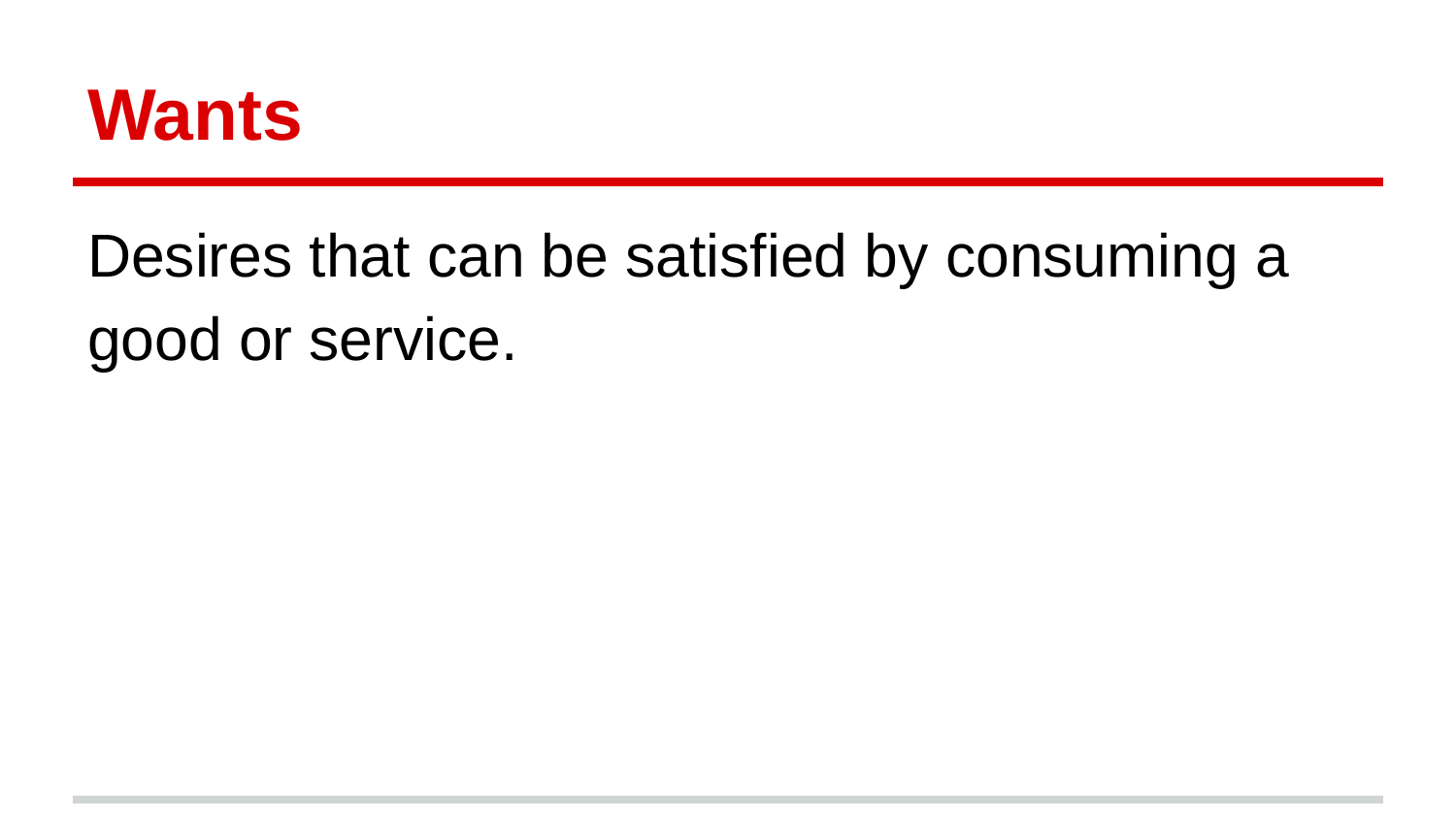

# Wants
Desires that can be satisfied by consuming a good or service.